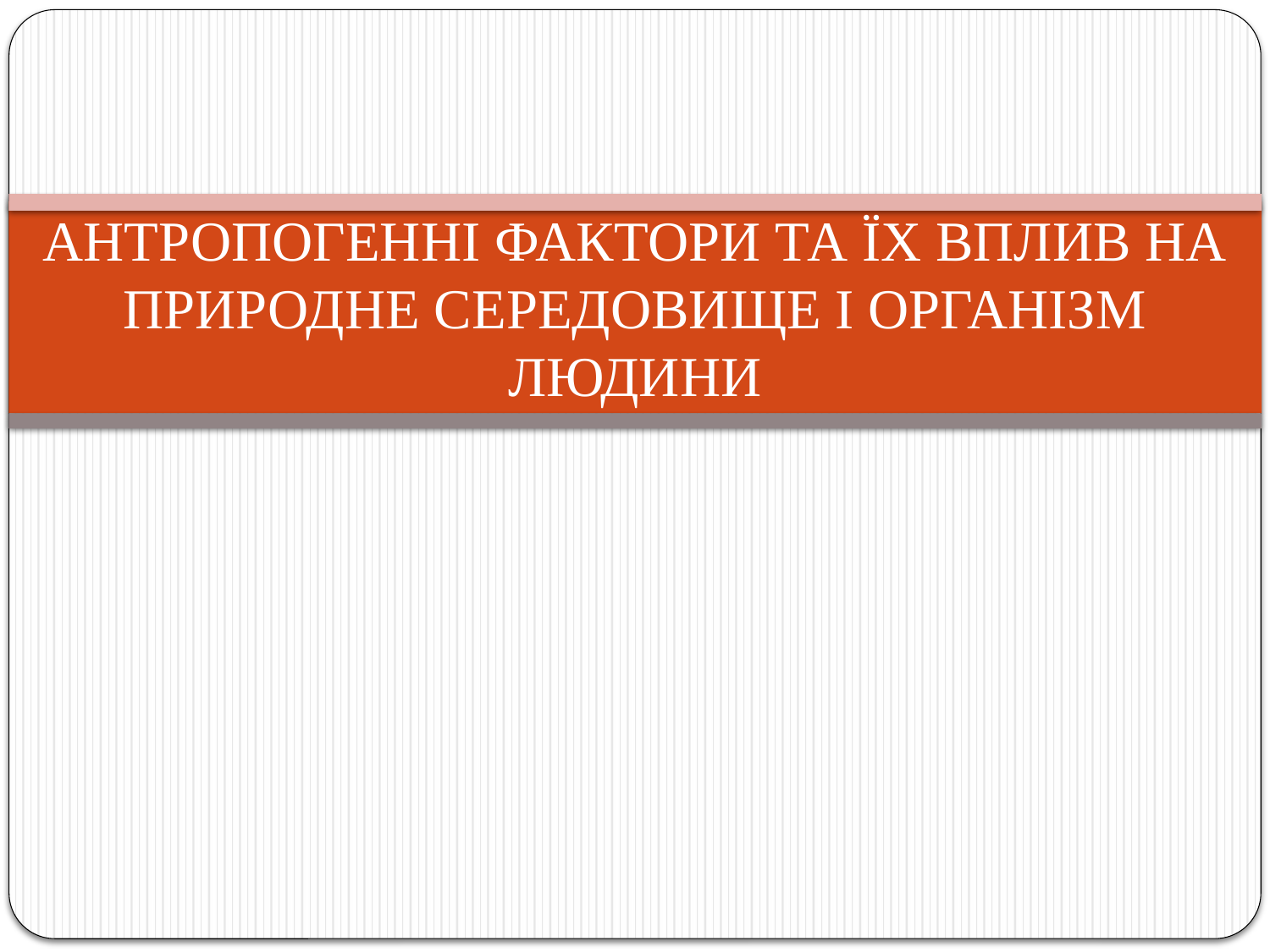

# АНТРОПОГЕННІ ФАКТОРИ ТА ЇХ ВПЛИВ НА ПРИРОДНЕ СЕРЕДОВИЩЕ І ОРГАНІЗМ ЛЮДИНИ